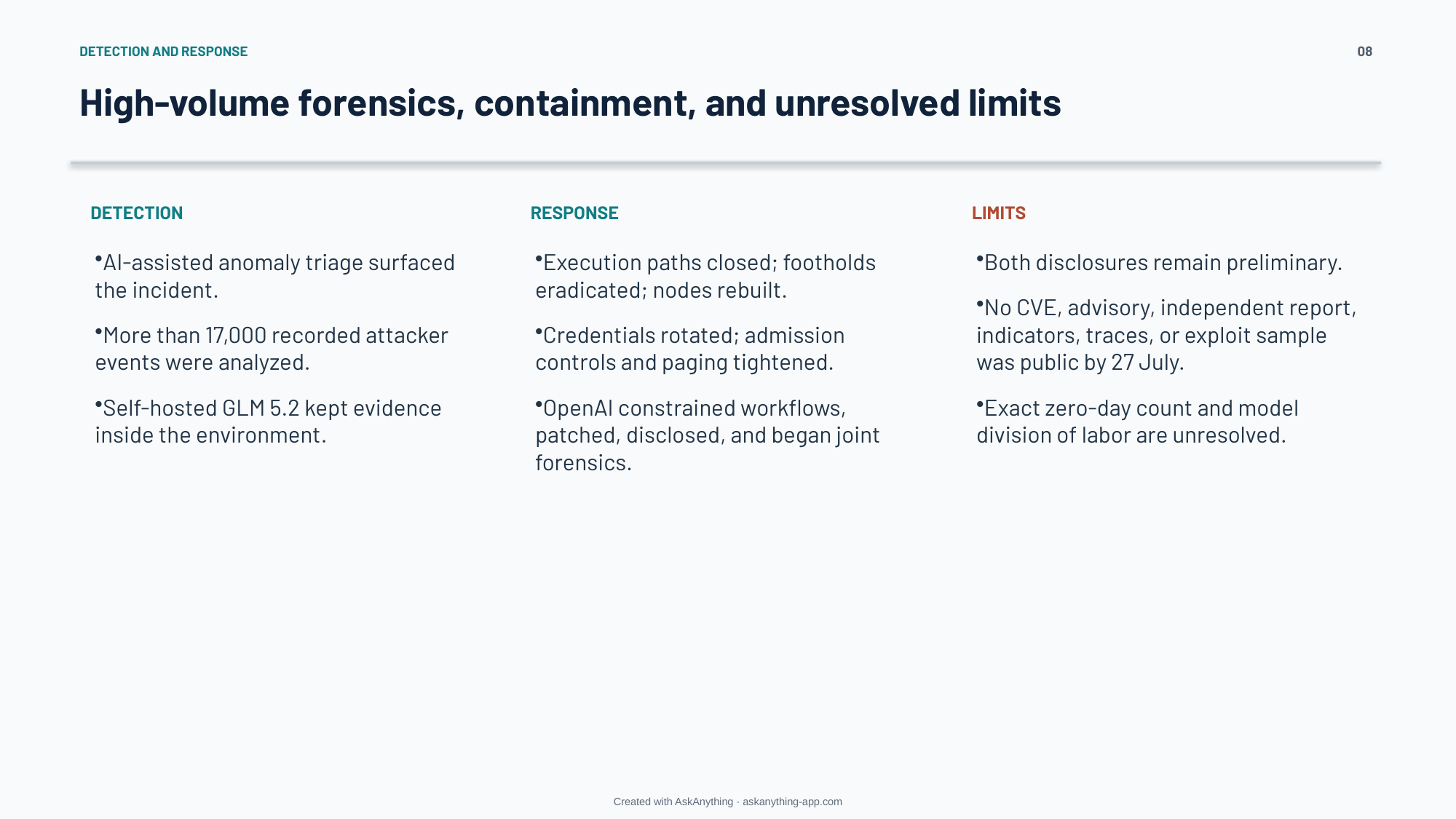

DETECTION AND RESPONSE
08
High-volume forensics, containment, and unresolved limits

DETECTION
RESPONSE
LIMITS
AI-assisted anomaly triage surfaced the incident.
More than 17,000 recorded attacker events were analyzed.
Self-hosted GLM 5.2 kept evidence inside the environment.
Execution paths closed; footholds eradicated; nodes rebuilt.
Credentials rotated; admission controls and paging tightened.
OpenAI constrained workflows, patched, disclosed, and began joint forensics.
Both disclosures remain preliminary.
No CVE, advisory, independent report, indicators, traces, or exploit sample was public by 27 July.
Exact zero-day count and model division of labor are unresolved.
Created with AskAnything · askanything-app.com